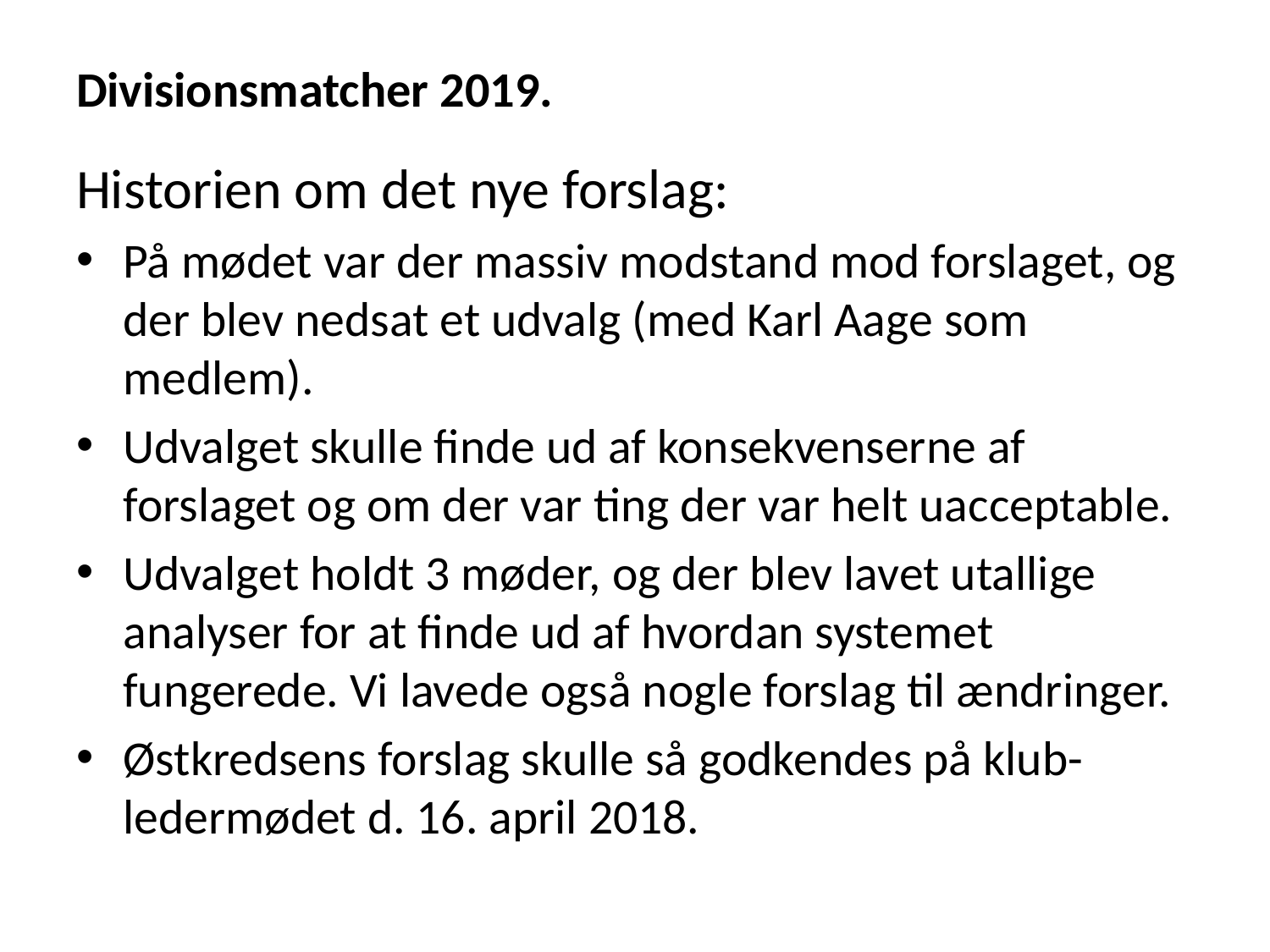

# Divisionsmatcher 2019.
Historien om det nye forslag:
På mødet var der massiv modstand mod forslaget, og der blev nedsat et udvalg (med Karl Aage som medlem).
Udvalget skulle finde ud af konsekvenserne af forslaget og om der var ting der var helt uacceptable.
Udvalget holdt 3 møder, og der blev lavet utallige analyser for at finde ud af hvordan systemet fungerede. Vi lavede også nogle forslag til ændringer.
Østkredsens forslag skulle så godkendes på klub-ledermødet d. 16. april 2018.